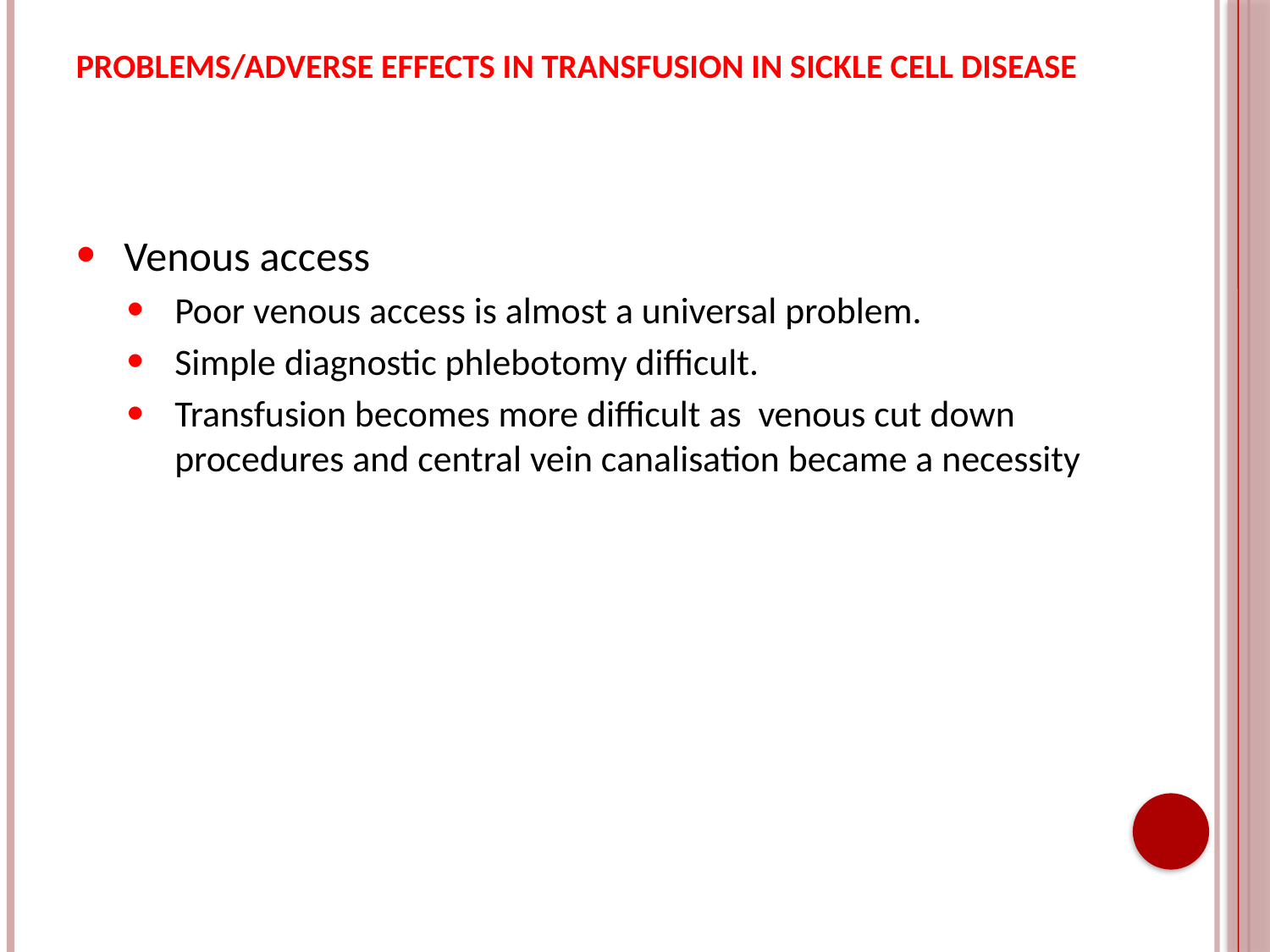

# Problems/adverse effects in transfusion in sickle cell disease
Venous access
Poor venous access is almost a universal problem.
Simple diagnostic phlebotomy difficult.
Transfusion becomes more difficult as  venous cut down procedures and central vein canalisation became a necessity